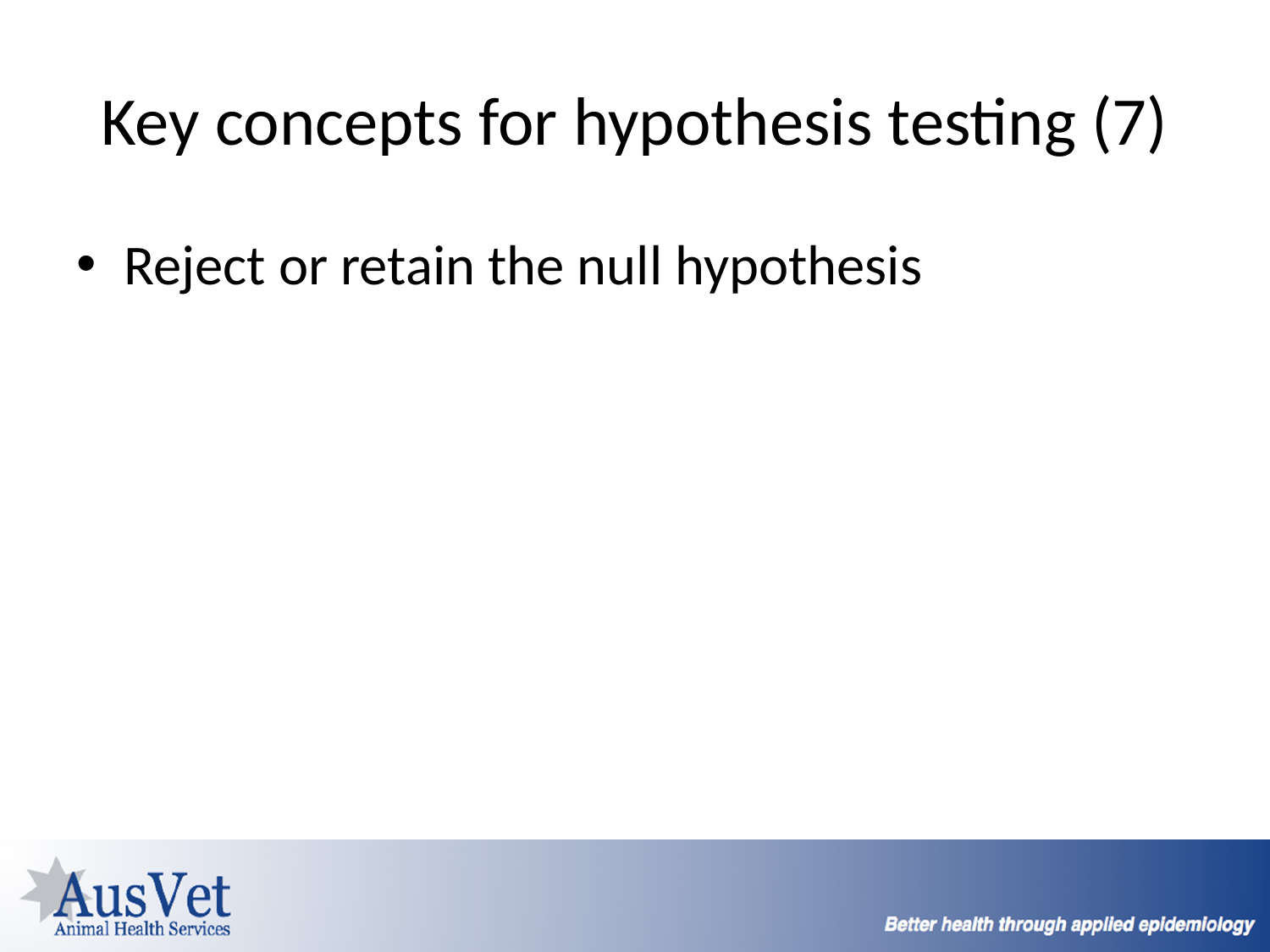

# Key concepts for hypothesis testing (7)
Reject or retain the null hypothesis